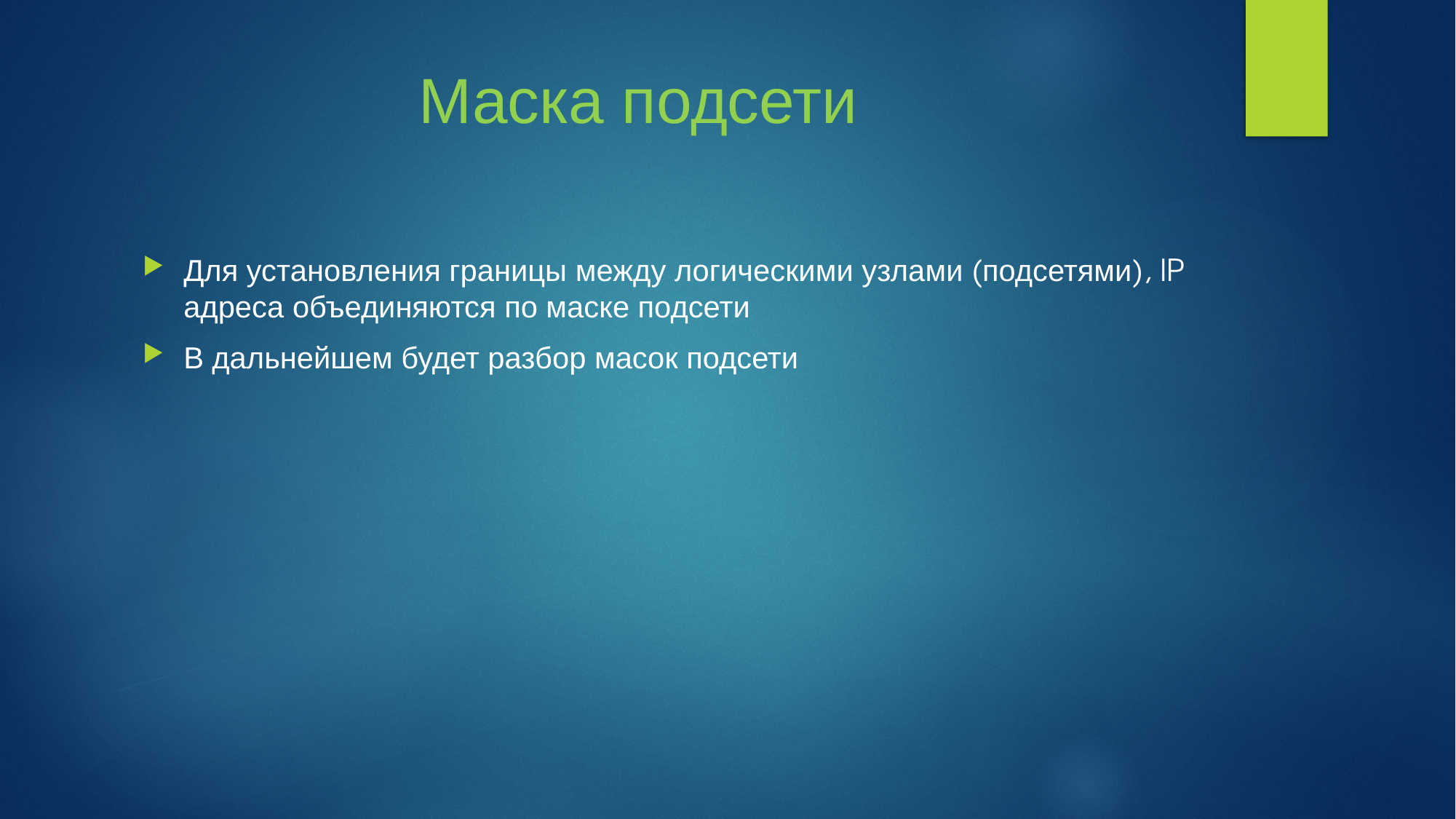

# Маска подсети
Для установления границы между логическими узлами (подсетями), IP адреса объединяются по маске подсети
В дальнейшем будет разбор масок подсети